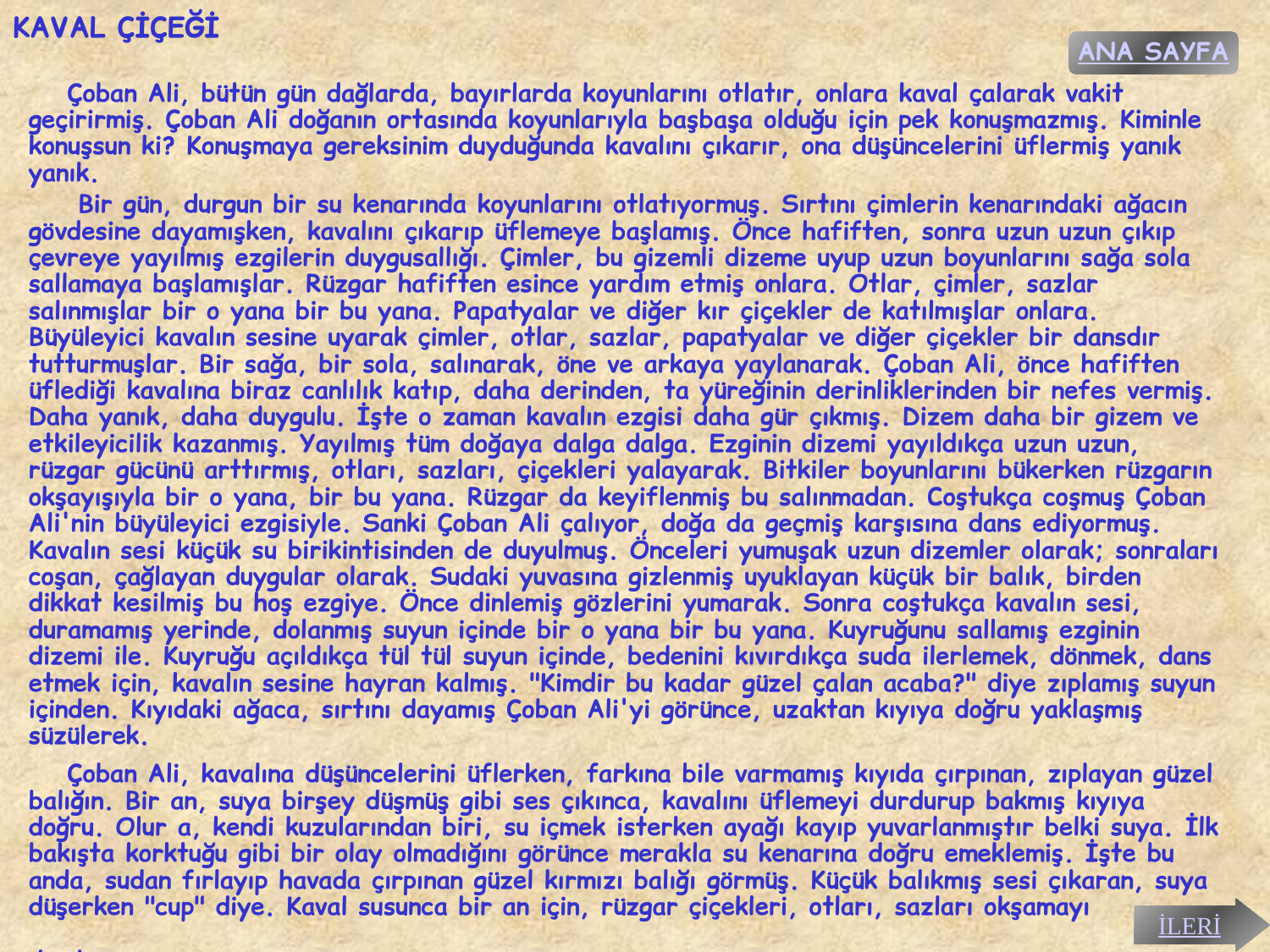

# KAVAL ÇİÇEĞİ
ANA SAYFA
        Çoban Ali, bütün gün dağlarda, bayırlarda koyunlarını otlatır, onlara kaval çalarak vakit geçirirmiş. Çoban Ali doğanın ortasında koyunlarıyla başbaşa olduğu için pek konuşmazmış. Kiminle konuşsun ki? Konuşmaya gereksinim duyduğunda kavalını çıkarır, ona düşüncelerini üflermiş yanık yanık.
         Bir gün, durgun bir su kenarında koyunlarını otlatıyormuş. Sırtını çimlerin kenarındaki ağacın gövdesine dayamışken, kavalını çıkarıp üflemeye başlamış. Önce hafiften, sonra uzun uzun çıkıp çevreye yayılmış ezgilerin duygusallığı. Çimler, bu gizemli dizeme uyup uzun boyunlarını sağa sola sallamaya başlamışlar. Rüzgar hafiften esince yardım etmiş onlara. Otlar, çimler, sazlar salınmışlar bir o yana bir bu yana. Papatyalar ve diğer kır çiçekler de katılmışlar onlara. Büyüleyici kavalın sesine uyarak çimler, otlar, sazlar, papatyalar ve diğer çiçekler bir dansdır tutturmuşlar. Bir sağa, bir sola, salınarak, öne ve arkaya yaylanarak. Çoban Ali, önce hafiften üflediği kavalına biraz canlılık katıp, daha derinden, ta yüreğinin derinliklerinden bir nefes vermiş. Daha yanık, daha duygulu. İşte o zaman kavalın ezgisi daha gür çıkmış. Dizem daha bir gizem ve etkileyicilik kazanmış. Yayılmış tüm doğaya dalga dalga. Ezginin dizemi yayıldıkça uzun uzun, rüzgar gücünü arttırmış, otları, sazları, çiçekleri yalayarak. Bitkiler boyunlarını bükerken rüzgarın okşayışıyla bir o yana, bir bu yana. Rüzgar da keyiflenmiş bu salınmadan. Coştukça coşmuş Çoban Ali'nin büyüleyici ezgisiyle. Sanki Çoban Ali çalıyor, doğa da geçmiş karşısına dans ediyormuş. Kavalın sesi küçük su birikintisinden de duyulmuş. Önceleri yumuşak uzun dizemler olarak; sonraları coşan, çağlayan duygular olarak. Sudaki yuvasına gizlenmiş uyuklayan küçük bir balık, birden dikkat kesilmiş bu hoş ezgiye. Önce dinlemiş gözlerini yumarak. Sonra coştukça kavalın sesi, duramamış yerinde, dolanmış suyun içinde bir o yana bir bu yana. Kuyruğunu sallamış ezginin dizemi ile. Kuyruğu açıldıkça tül tül suyun içinde, bedenini kıvırdıkça suda ilerlemek, dönmek, dans etmek için, kavalın sesine hayran kalmış. "Kimdir bu kadar güzel çalan acaba?" diye zıplamış suyun içinden. Kıyıdaki ağaca, sırtını dayamış Çoban Ali'yi görünce, uzaktan kıyıya doğru yaklaşmış süzülerek.
        Çoban Ali, kavalına düşüncelerini üflerken, farkına bile varmamış kıyıda çırpınan, zıplayan güzel balığın. Bir an, suya birşey düşmüş gibi ses çıkınca, kavalını üflemeyi durdurup bakmış kıyıya doğru. Olur a, kendi kuzularından biri, su içmek isterken ayağı kayıp yuvarlanmıştır belki suya. İlk bakışta korktuğu gibi bir olay olmadığını görünce merakla su kenarına doğru emeklemiş. İşte bu anda, sudan fırlayıp havada çırpınan güzel kırmızı balığı görmüş. Küçük balıkmış sesi çıkaran, suya düşerken "cup" diye. Kaval susunca bir an için, rüzgar çiçekleri, otları, sazları okşamayı durdurmuş.
İLERİ